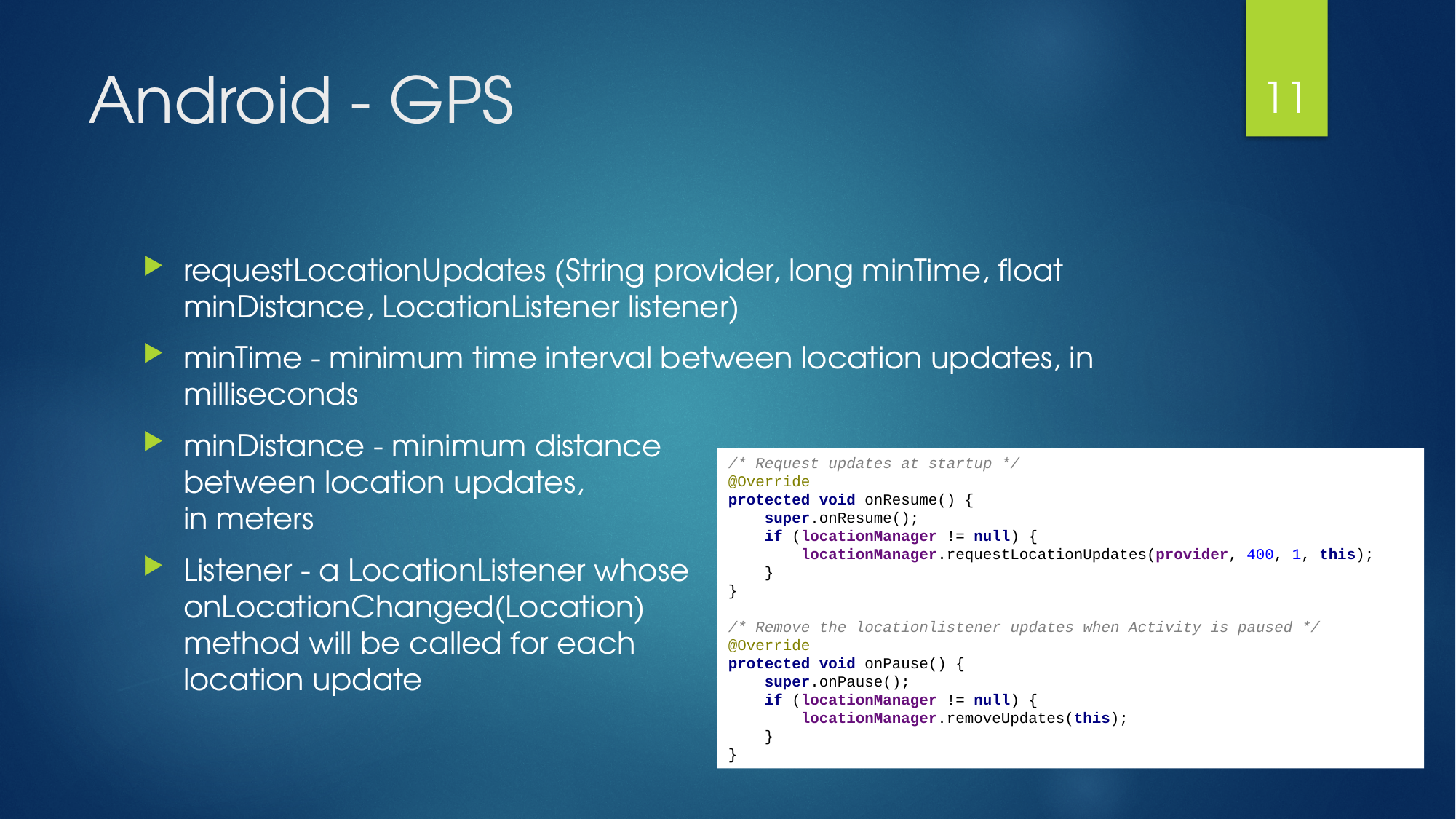

11
# Android - GPS
requestLocationUpdates (String provider, long minTime, float minDistance, LocationListener listener)
minTime - minimum time interval between location updates, in milliseconds
minDistance - minimum distance
between location updates,
in meters
Listener - a LocationListener whose
onLocationChanged(Location)
method will be called for each
location update
/* Request updates at startup */
@Override
protected void onResume() {
    super.onResume();
    if (locationManager != null) {
        locationManager.requestLocationUpdates(provider, 400, 1, this);
    }
}
/* Remove the locationlistener updates when Activity is paused */
@Override
protected void onPause() {
    super.onPause();
    if (locationManager != null) {
        locationManager.removeUpdates(this);
    }
}